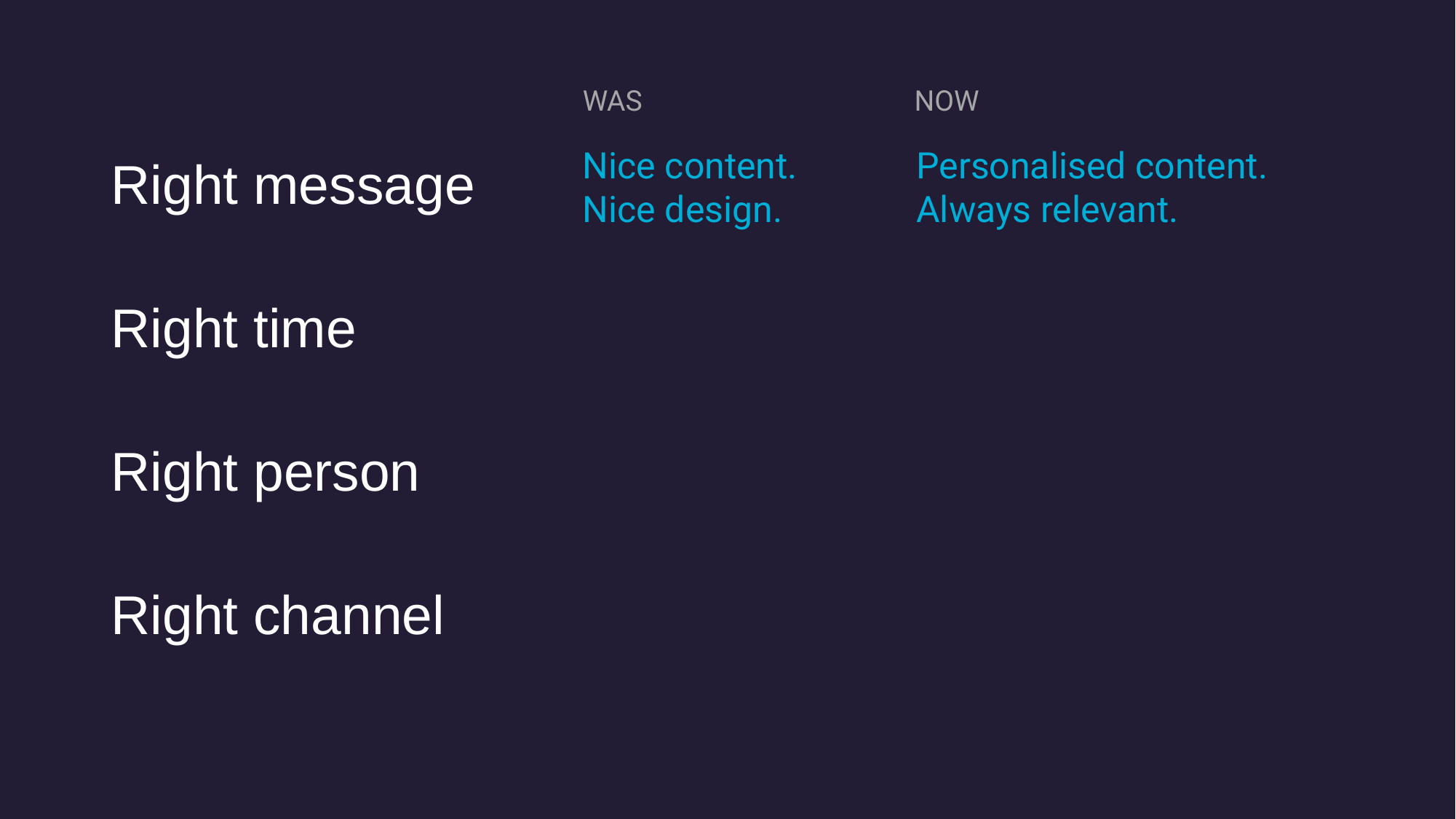

WAS
NOW
Nice content.
Nice design.
Personalised content. Always relevant.
Right message
Right time
Right person
Right channel